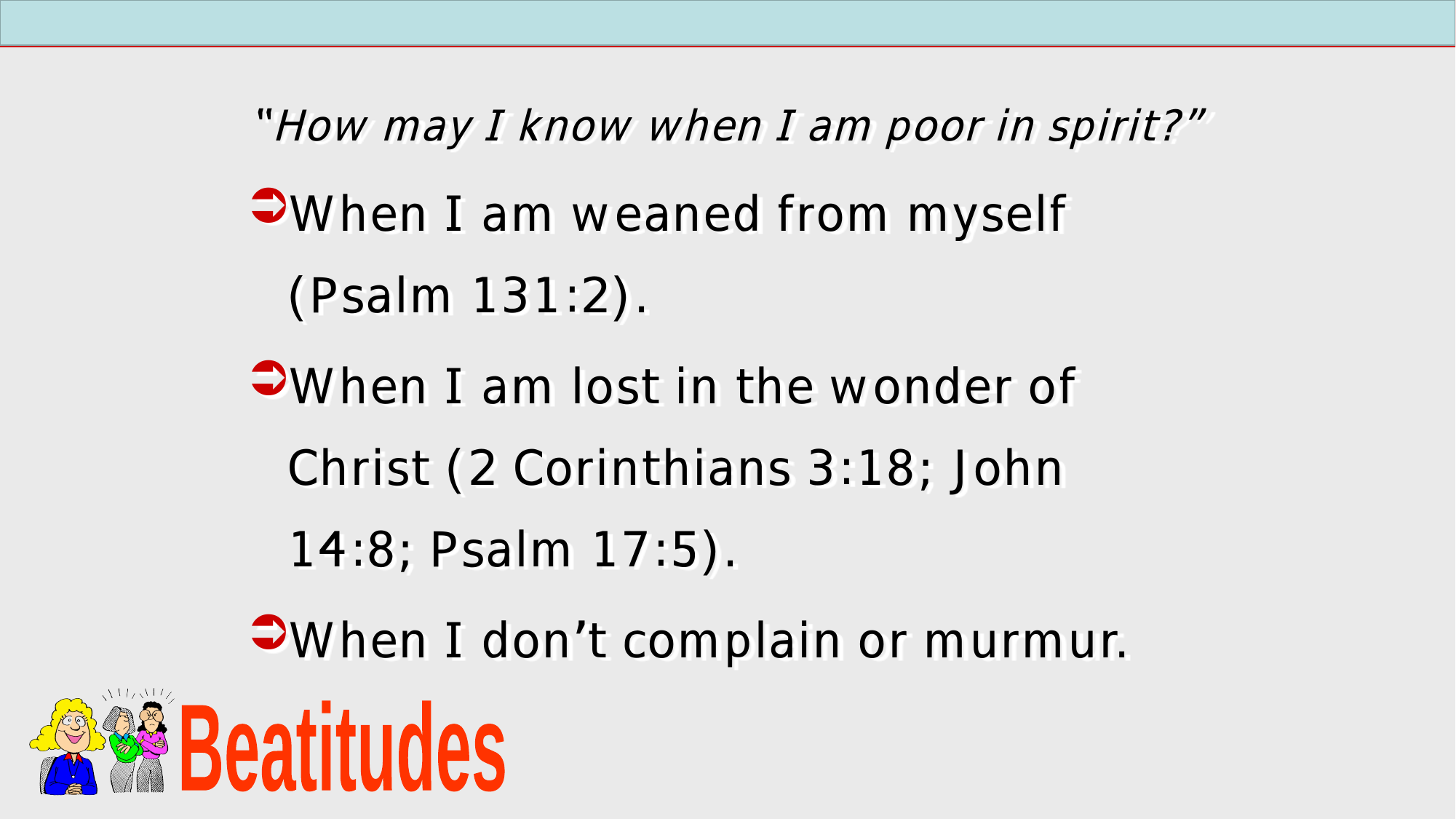

“How may I know when I am poor in spirit?”
When I am weaned from myself (Psalm 131:2).
When I am lost in the wonder of Christ (2 Corinthians 3:18; John 14:8; Psalm 17:5).
When I don’t complain or murmur.